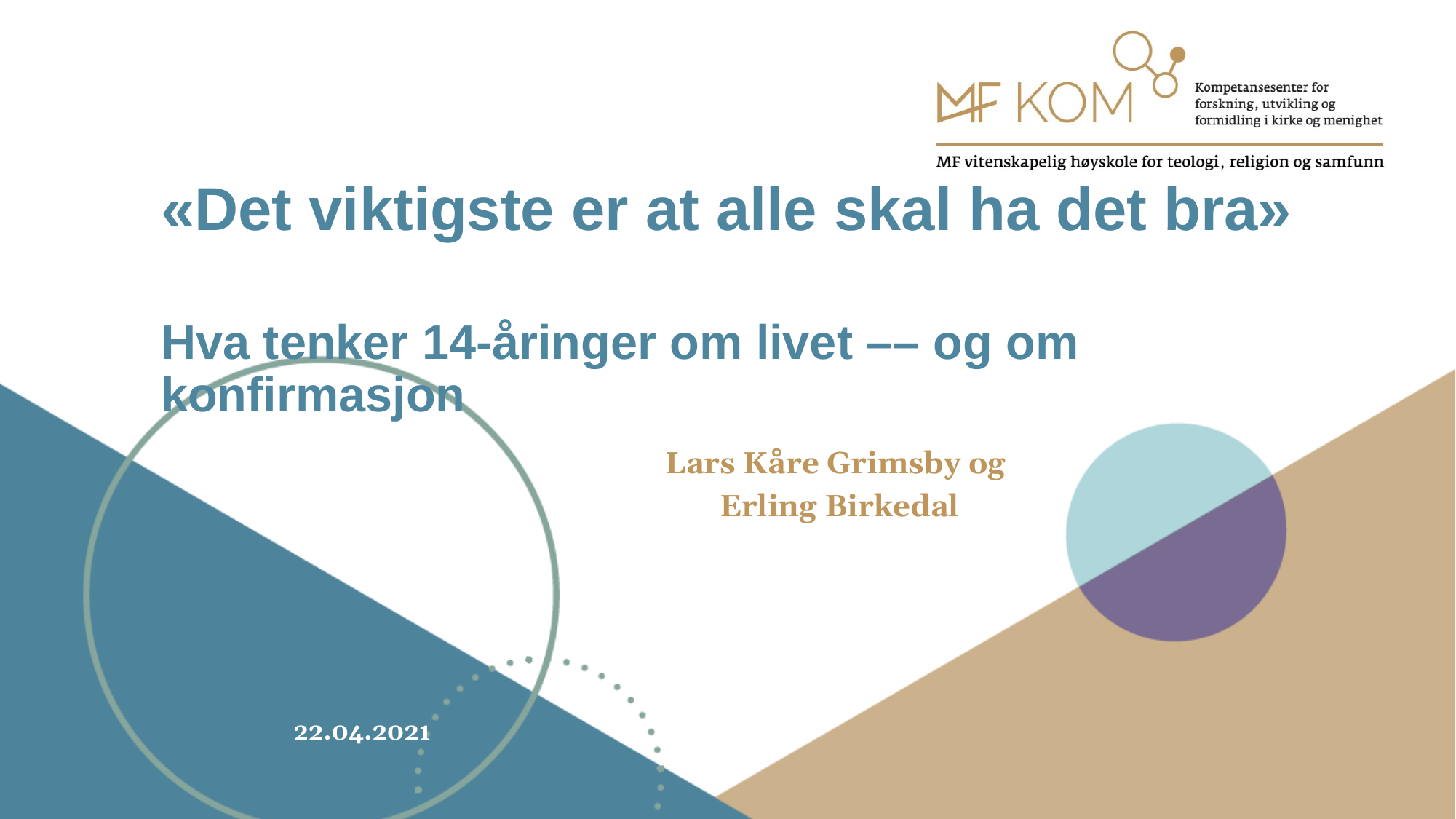

# «Det viktigste er at alle skal ha det bra» Hva tenker 14-åringer om livet –– og om konfirmasjon

Lars Kåre Grimsby og
Erling Birkedal

22.04.2021